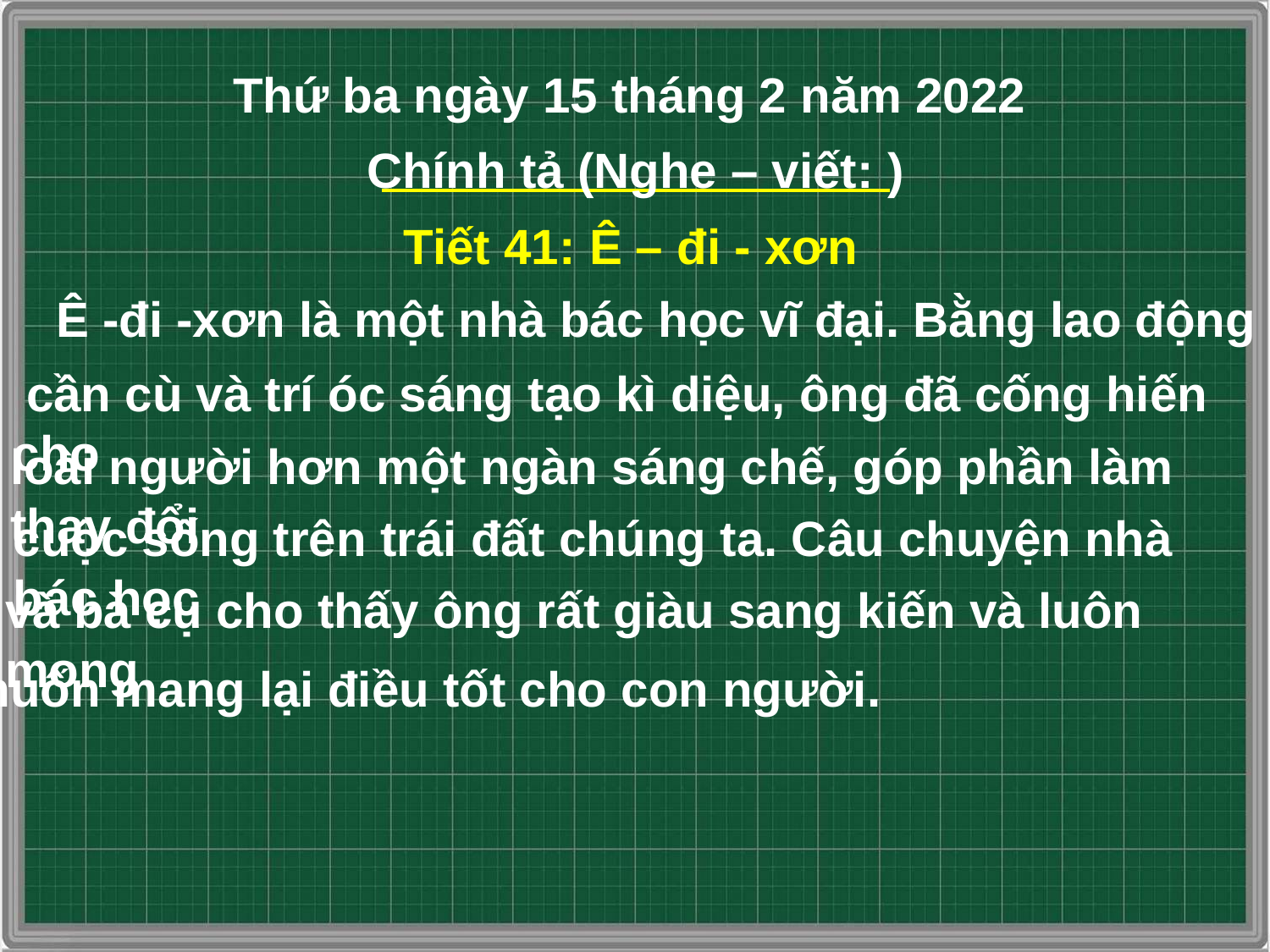

Thứ ba ngày 15 tháng 2 năm 2022
Chính tả (Nghe – viết: )
Tiết 41: Ê – đi - xơn
Ê -đi -xơn là một nhà bác học vĩ đại. Bằng lao động
 cần cù và trí óc sáng tạo kì diệu, ông đã cống hiến cho
loài người hơn một ngàn sáng chế, góp phần làm thay đổi
cuộc sống trên trái đất chúng ta. Câu chuyện nhà bác học
và bà cụ cho thấy ông rất giàu sang kiến và luôn mong
muốn mang lại điều tốt cho con người.